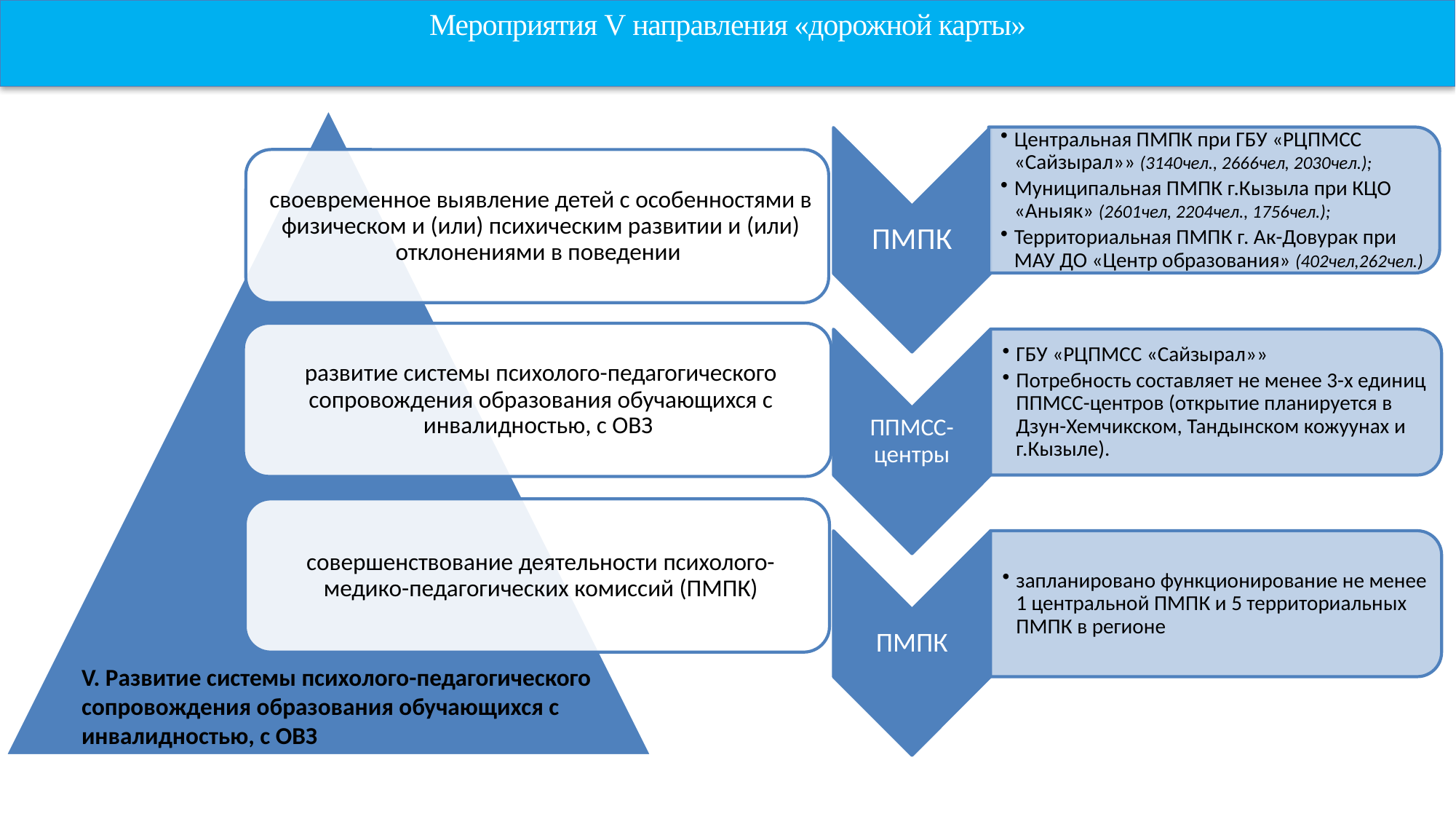

Мероприятия V направления «дорожной карты»
своевременное выявление детей с особенностями в физическом и (или) психическим развитии и (или) отклонениями в поведении
развитие системы психолого-педагогического сопровождения образования обучающихся с инвалидностью, с ОВЗ
совершенствование деятельности психолого-медико-педагогических комиссий (ПМПК)
ПМПК
Центральная ПМПК при ГБУ «РЦПМСС «Сайзырал»» (3140чел., 2666чел, 2030чел.);
Муниципальная ПМПК г.Кызыла при КЦО «Аныяк» (2601чел, 2204чел., 1756чел.);
Территориальная ПМПК г. Ак-Довурак при МАУ ДО «Центр образования» (402чел,262чел.)
ППМСС-центры
ГБУ «РЦПМСС «Сайзырал»»
Потребность составляет не менее 3-х единиц ППМСС-центров (открытие планируется в Дзун-Хемчикском, Тандынском кожуунах и г.Кызыле).
ПМПК
запланировано функционирование не менее 1 центральной ПМПК и 5 территориальных ПМПК в регионе
V. Развитие системы психолого-педагогического сопровождения образования обучающихся с инвалидностью, с ОВЗ